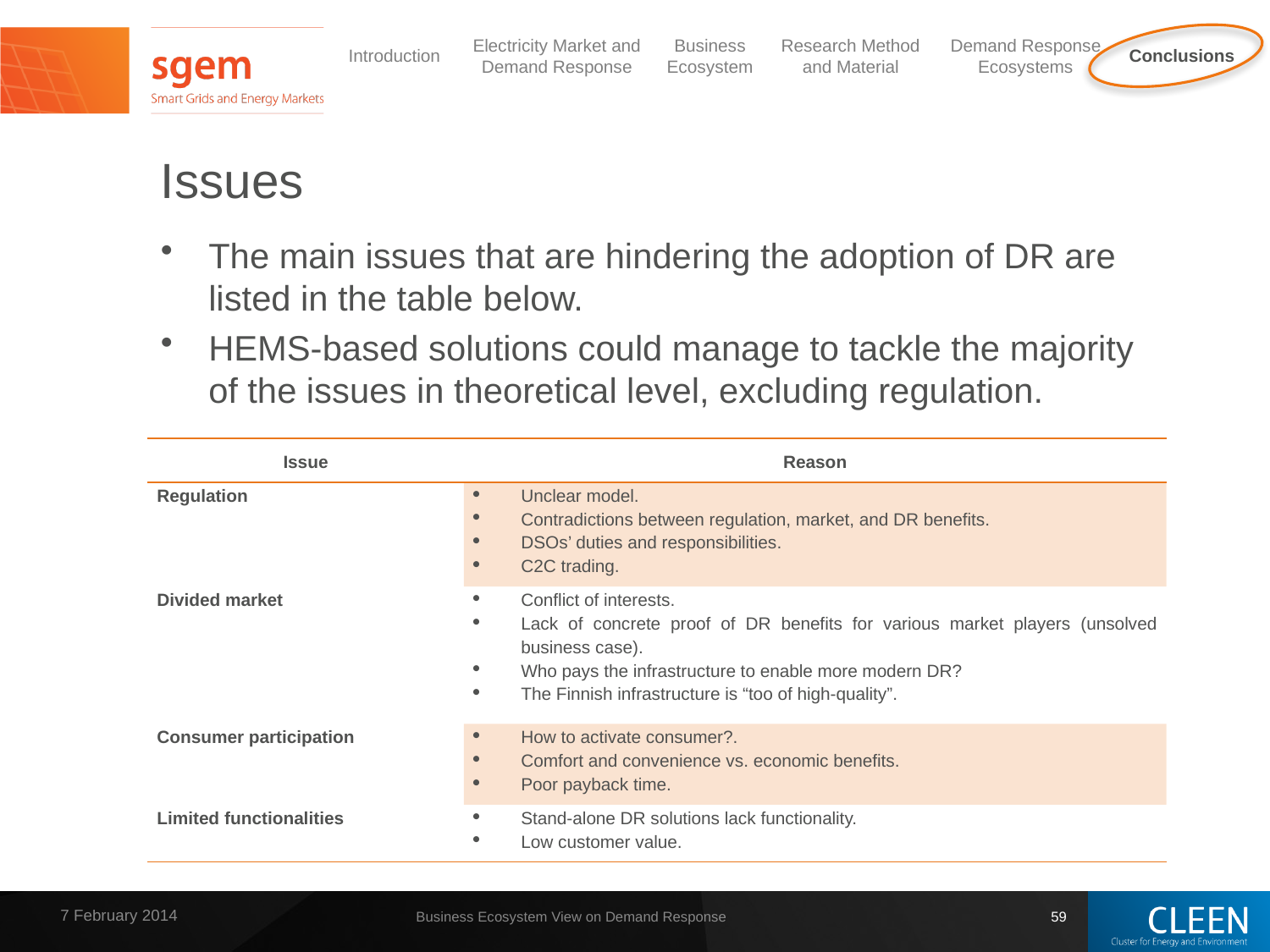

# Issues
The main issues that are hindering the adoption of DR are listed in the table below.
HEMS-based solutions could manage to tackle the majority of the issues in theoretical level, excluding regulation.
| Issue | Reason |
| --- | --- |
| Regulation | Unclear model. Contradictions between regulation, market, and DR benefits. DSOs’ duties and responsibilities. C2C trading. |
| Divided market | Conflict of interests. Lack of concrete proof of DR benefits for various market players (unsolved business case). Who pays the infrastructure to enable more modern DR? The Finnish infrastructure is “too of high-quality”. |
| Consumer participation | How to activate consumer?. Comfort and convenience vs. economic benefits. Poor payback time. |
| Limited functionalities | Stand-alone DR solutions lack functionality. Low customer value. |
7 February 2014
Business Ecosystem View on Demand Response
59